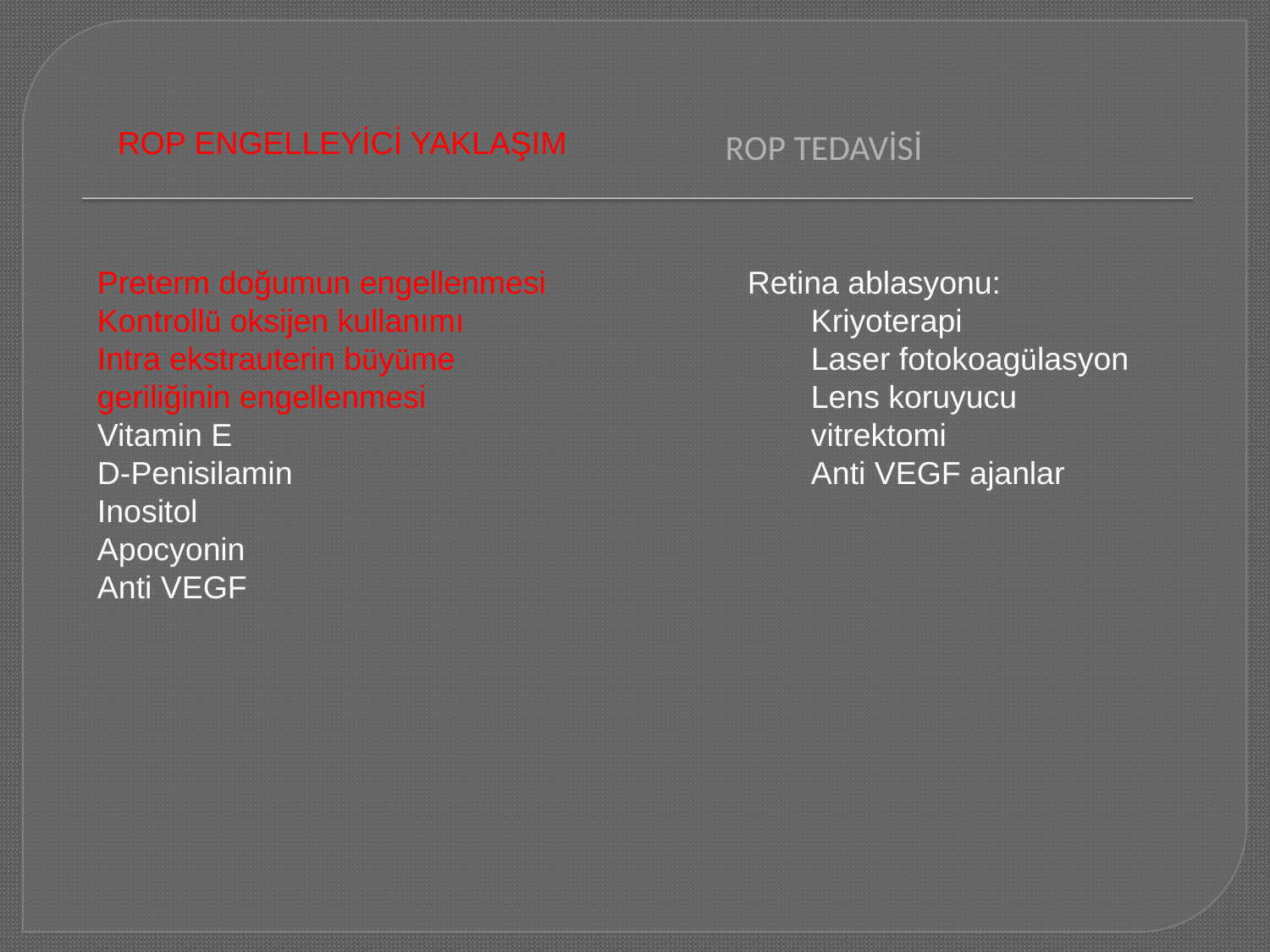

# ROP TEDAVİSİ
ROP ENGELLEYİCİ YAKLAŞIM
Preterm doğumun engellenmesi
Kontrollü oksijen kullanımı
Intra ekstrauterin büyüme geriliğinin engellenmesi
Vitamin E
D-Penisilamin
Inositol
Apocyonin
Anti VEGF
Retina ablasyonu:
Kriyoterapi
Laser fotokoagülasyon
Lens koruyucu vitrektomi
Anti VEGF ajanlar